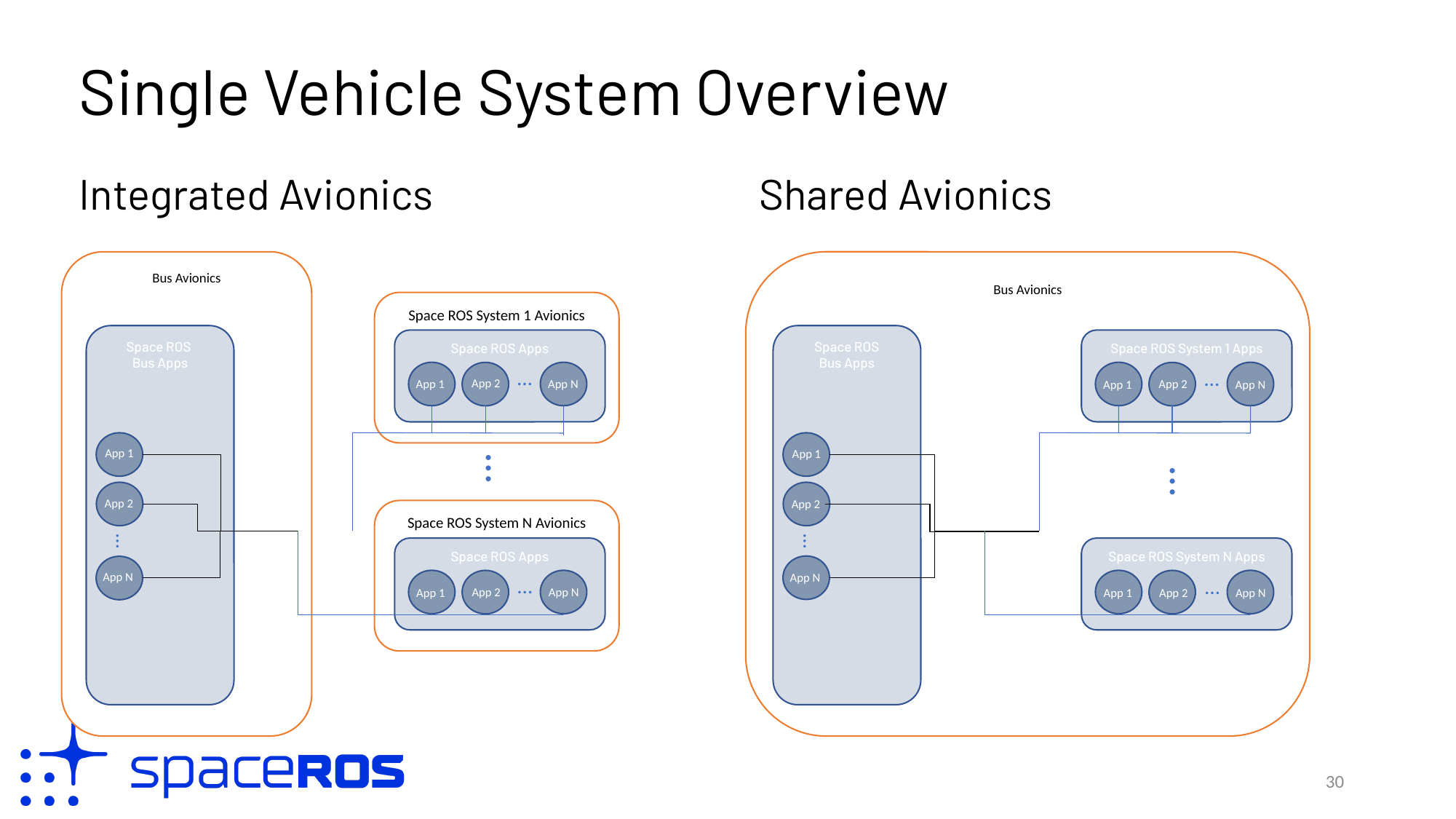

# Single Vehicle System Overview
Integrated Avionics
Shared Avionics
Bus Avionics
Bus Avionics
Space ROS System 1 Avionics
Space ROS
Bus Apps
Space ROS
Bus Apps
Space ROS Apps
Space ROS System 1 Apps
…
…

App 2
App N
App 2
App 1
App N
App 1

…
App 1
App 1
…

App 2
App 2
Space ROS System N Avionics
…
…
Space ROS Apps
Space ROS System N Apps

App N
App N
…
…

App 2
App N
App 1
App 2
App 1
App N
30